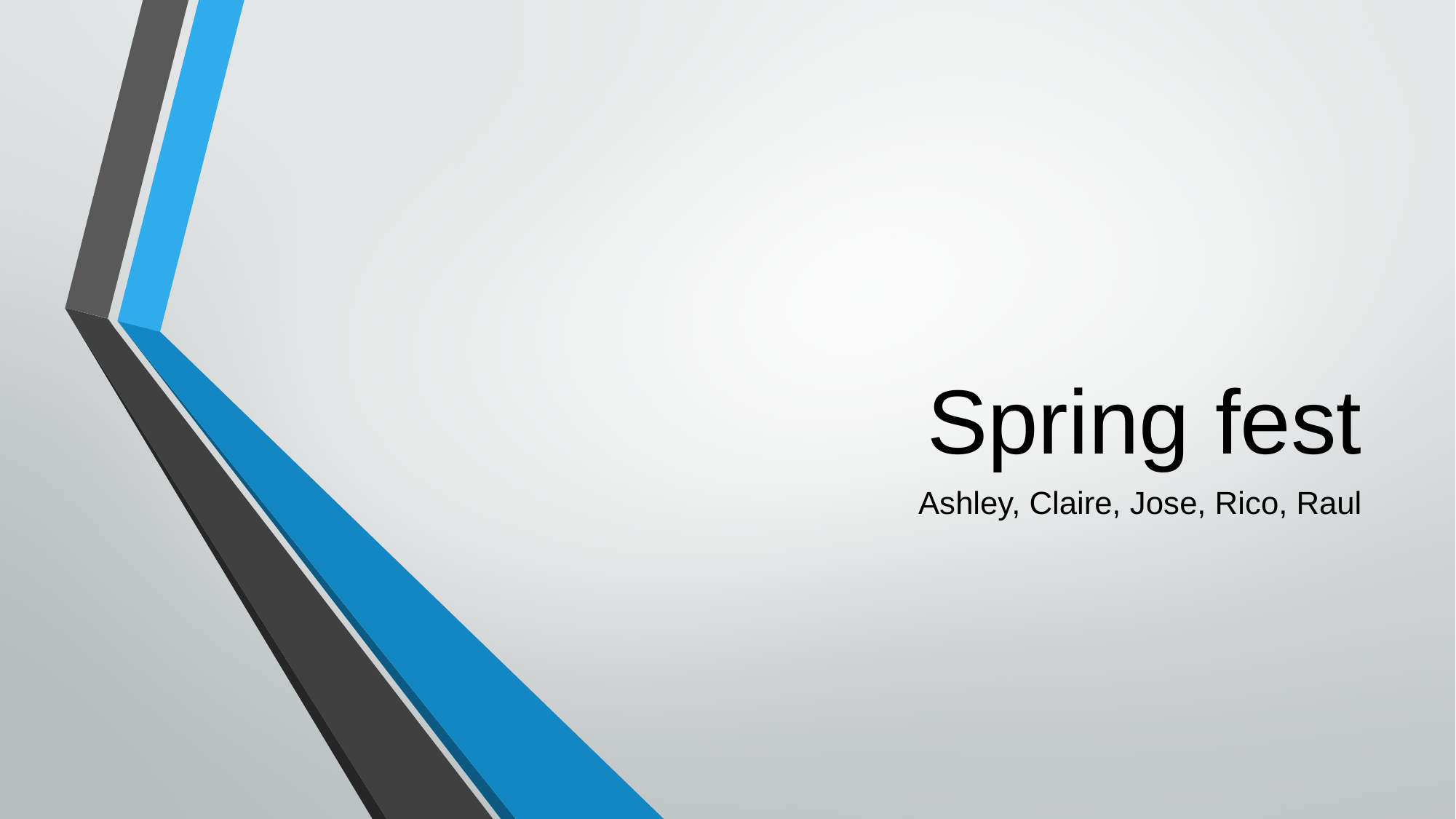

# Spring fest
Ashley, Claire, Jose, Rico, Raul